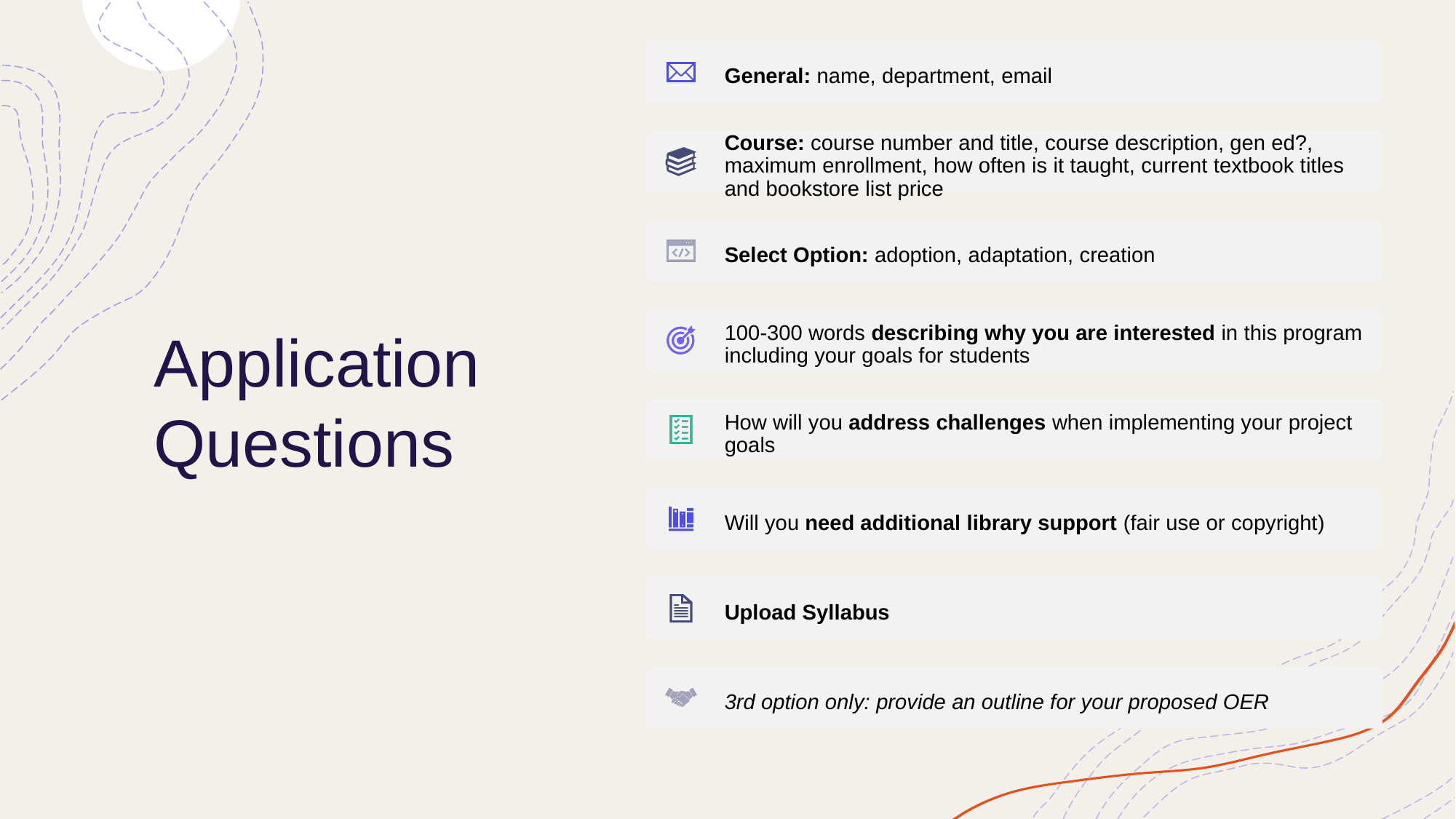

General: name, department, email
Course: course number and title, course description, gen ed?, maximum enrollment, how often is it taught, current textbook titles and bookstore list price
Select Option: adoption, adaptation, creation
100-300 words describing why you are interested in this program including your goals for students
How will you address challenges when implementing your project goals
Will you need additional library support (fair use or copyright)
Upload Syllabus
3rd option only: provide an outline for your proposed OER
# Application Questions